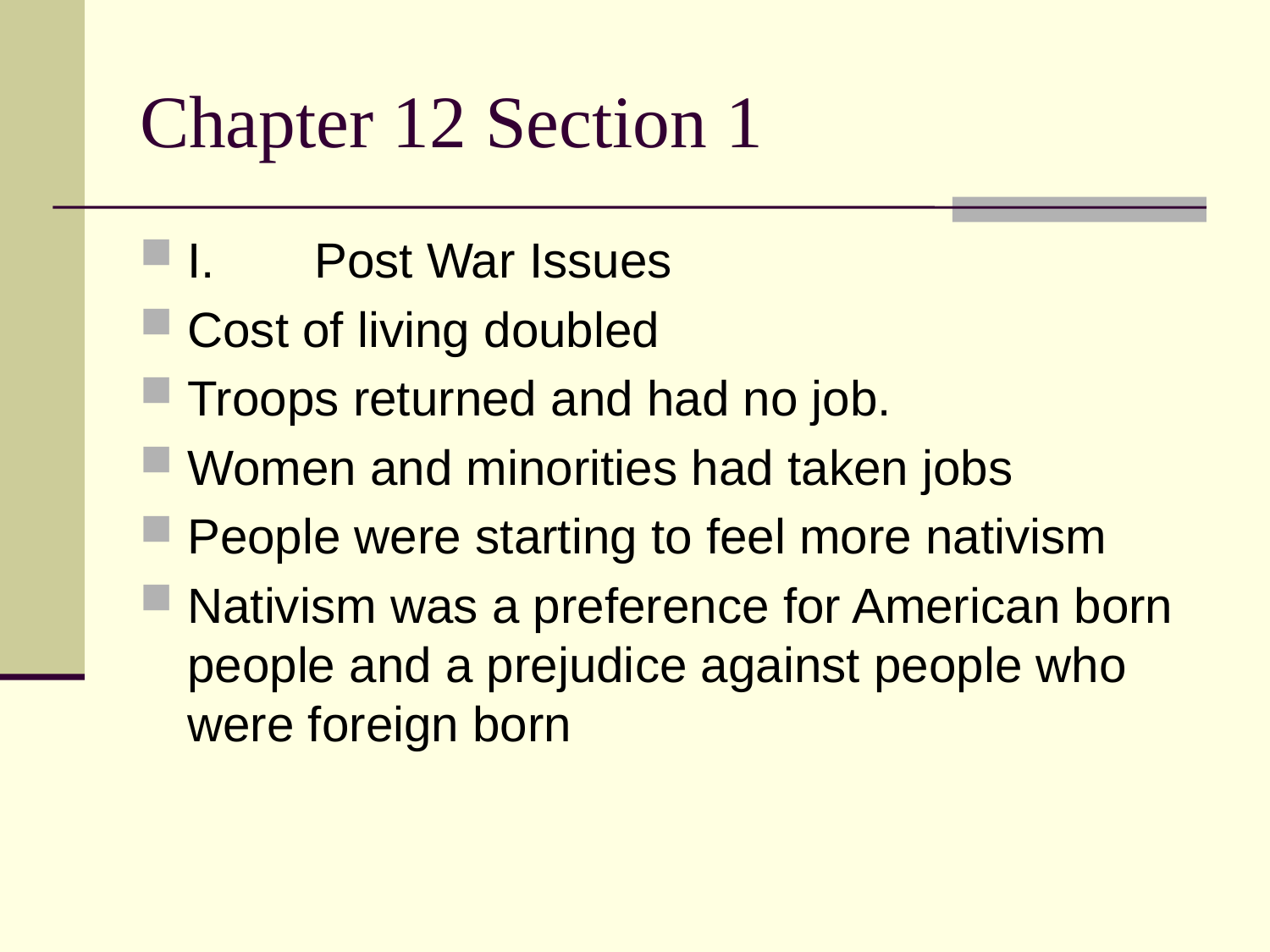

Chapter 12 Section 1
I.	Post War Issues
Cost of living doubled
Troops returned and had no job.
Women and minorities had taken jobs
People were starting to feel more nativism
Nativism was a preference for American born people and a prejudice against people who were foreign born